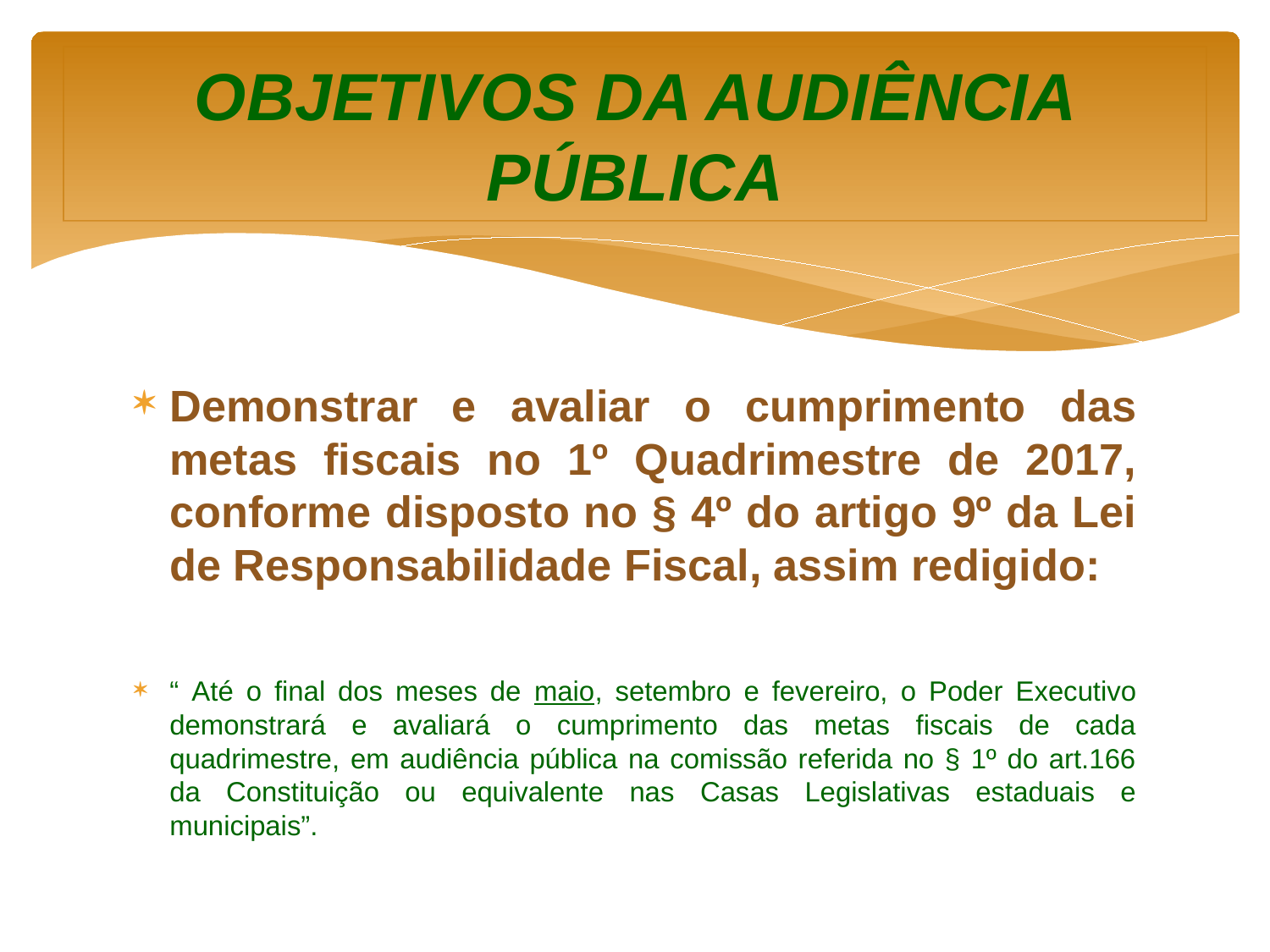

# OBJETIVOS DA AUDIÊNCIA PÚBLICA
Demonstrar e avaliar o cumprimento das metas fiscais no 1º Quadrimestre de 2017, conforme disposto no § 4º do artigo 9º da Lei de Responsabilidade Fiscal, assim redigido:

“ Até o final dos meses de maio, setembro e fevereiro, o Poder Executivo demonstrará e avaliará o cumprimento das metas fiscais de cada quadrimestre, em audiência pública na comissão referida no § 1º do art.166 da Constituição ou equivalente nas Casas Legislativas estaduais e municipais”.